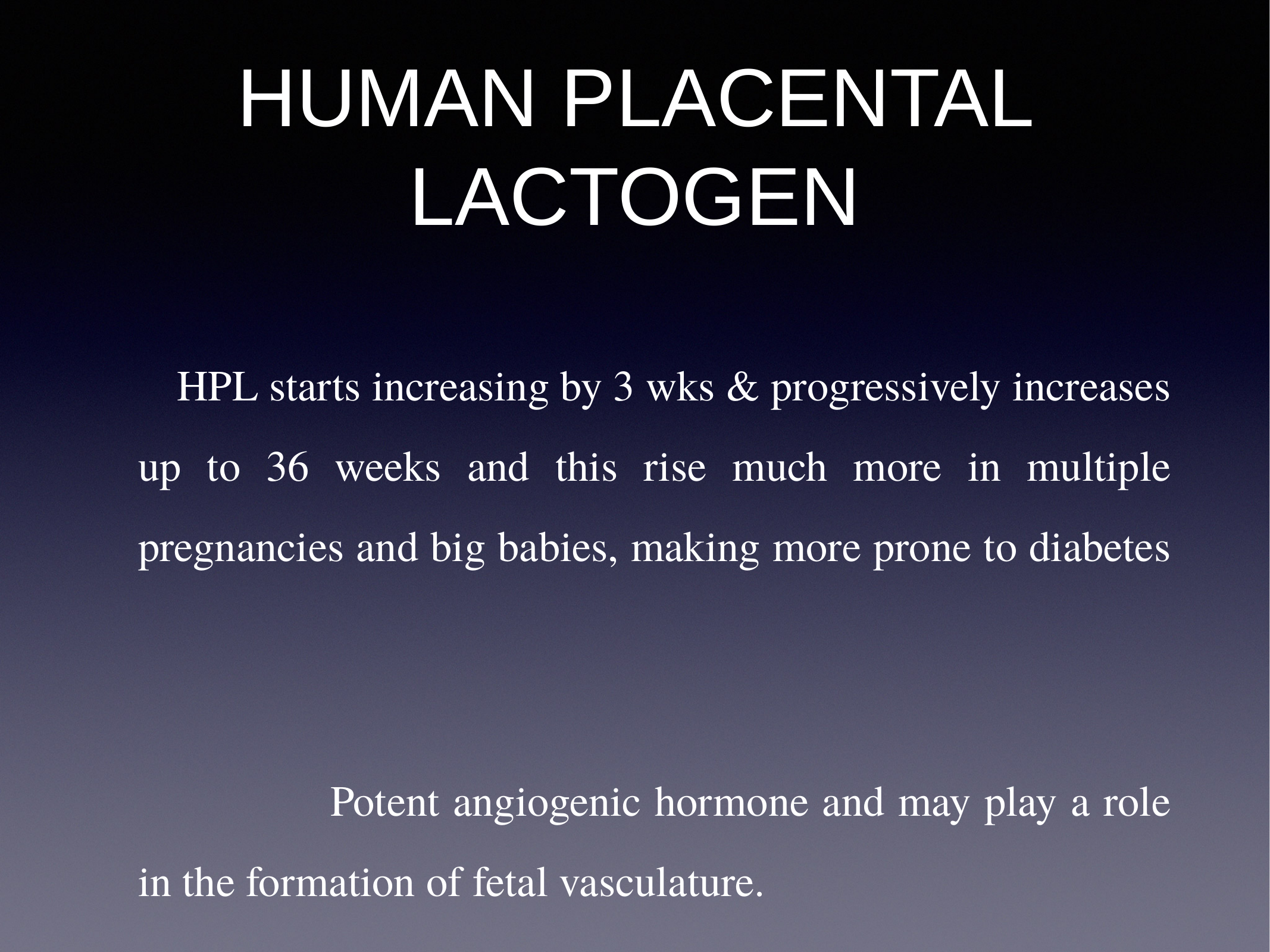

# HUMAN PLACENTAL LACTOGEN

                      HPL starts increasing by 3 wks & progressively increases up to 36 weeks and this rise much more in multiple pregnancies and big babies, making more prone to diabetes
		           Potent angiogenic hormone and may play a role in the formation of fetal vasculature.
 Clinical significance:
      HPL along with other placental hormones is responsible for diabetogenic state in pregnancy